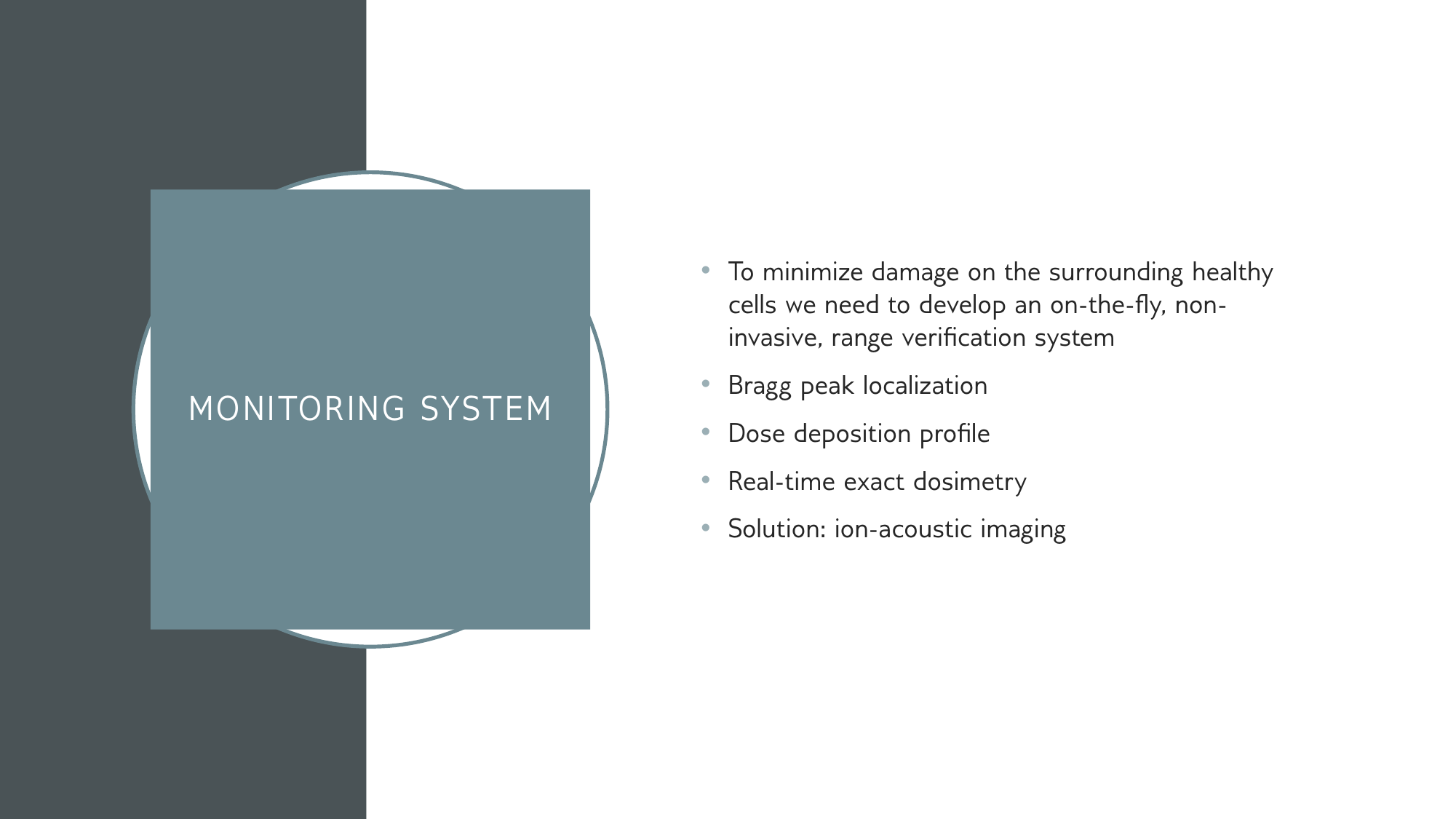

To minimize damage on the surrounding healthy cells we need to develop an on-the-fly, non-invasive, range verification system
Bragg peak localization
Dose deposition profile
Real-time exact dosimetry
Solution: ion-acoustic imaging

# Monitoring system